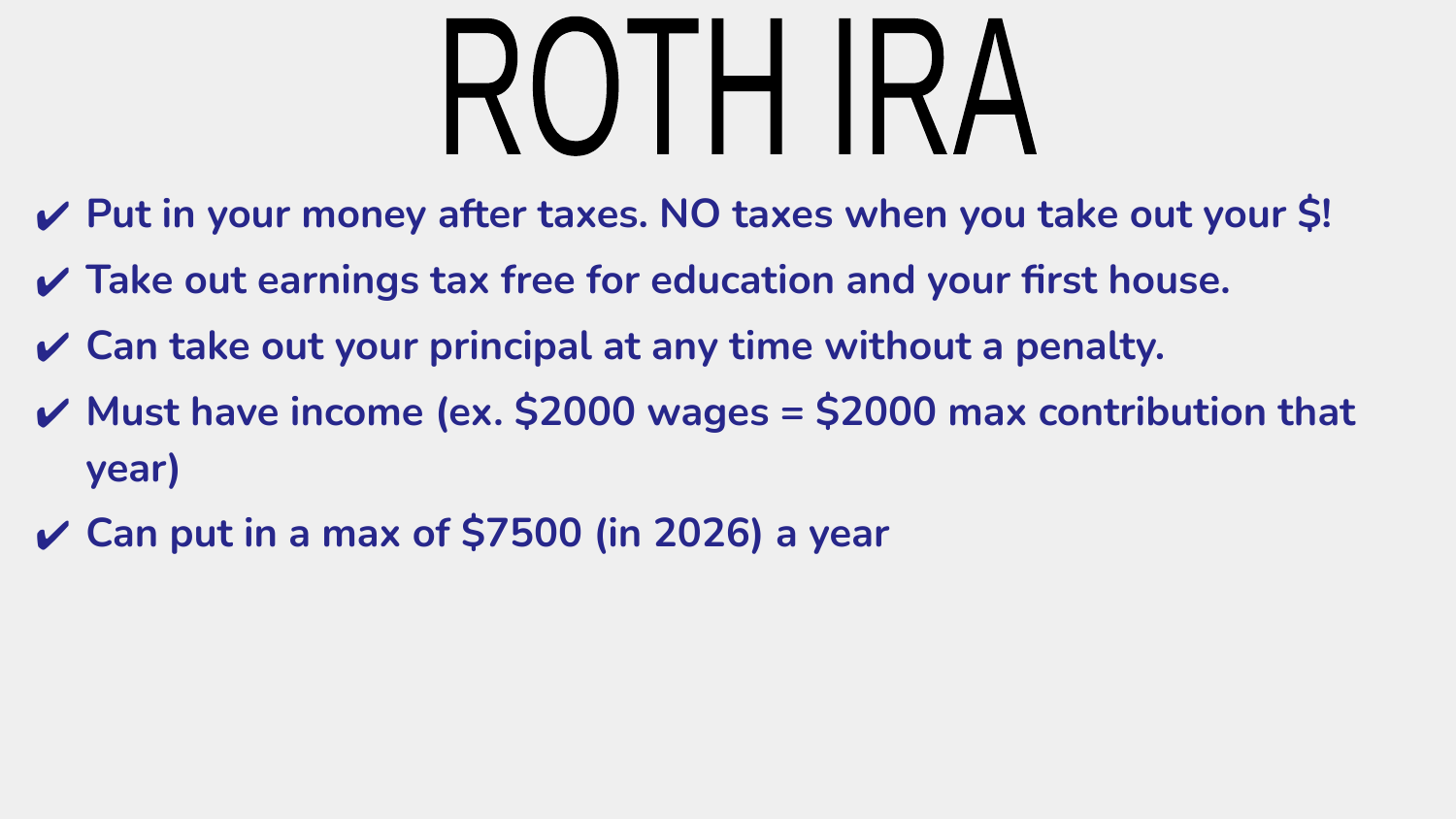

ROTH IRA
Put in your money after taxes. NO taxes when you take out your $!
Take out earnings tax free for education and your first house.
Can take out your principal at any time without a penalty.
Must have income (ex. $2000 wages = $2000 max contribution that year)
Can put in a max of $7500 (in 2026) a year